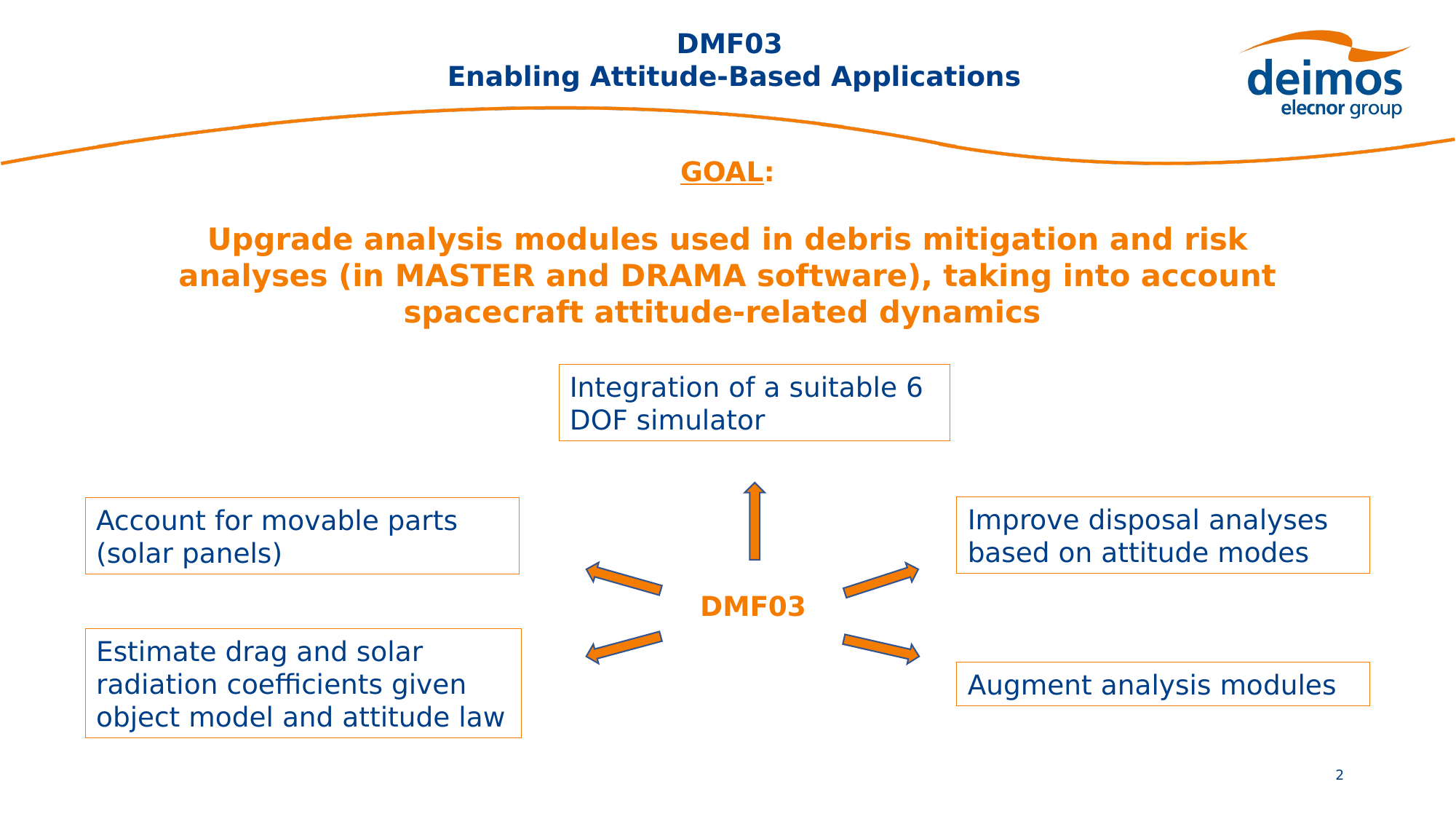

DMF03
Enabling Attitude-Based Applications
GOAL:
Upgrade analysis modules used in debris mitigation and risk analyses (in MASTER and DRAMA software), taking into account spacecraft attitude-related dynamics
Integration of a suitable 6 DOF simulator

Improve disposal analyses based on attitude modes
Account for movable parts (solar panels)

DMF03

Estimate drag and solar radiation coefficients given object model and attitude law
Augment analysis modules
2